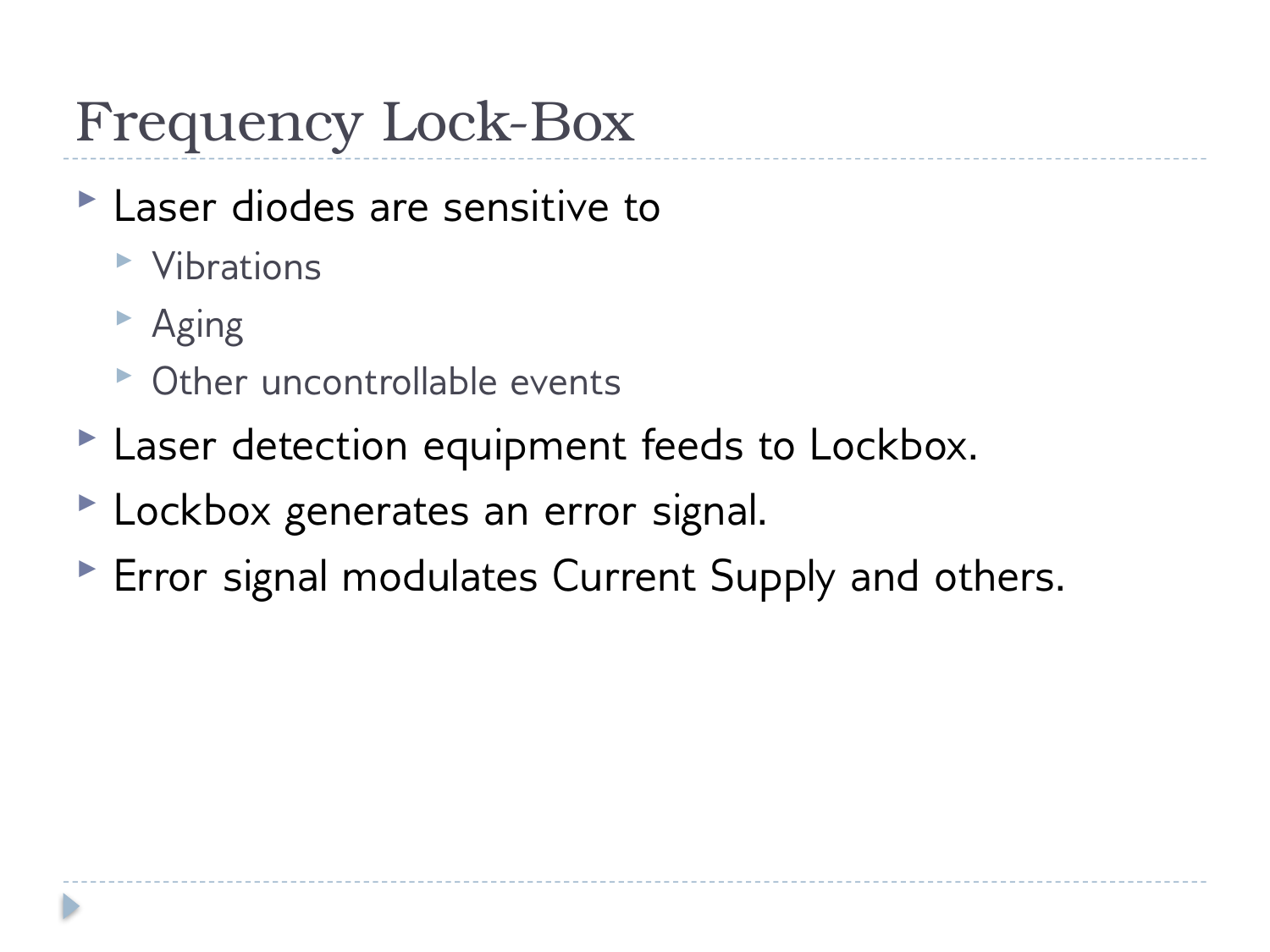

# Frequency Lock-Box
Laser diodes are sensitive to
Vibrations
Aging
Other uncontrollable events
Laser detection equipment feeds to Lockbox.
Lockbox generates an error signal.
Error signal modulates Current Supply and others.